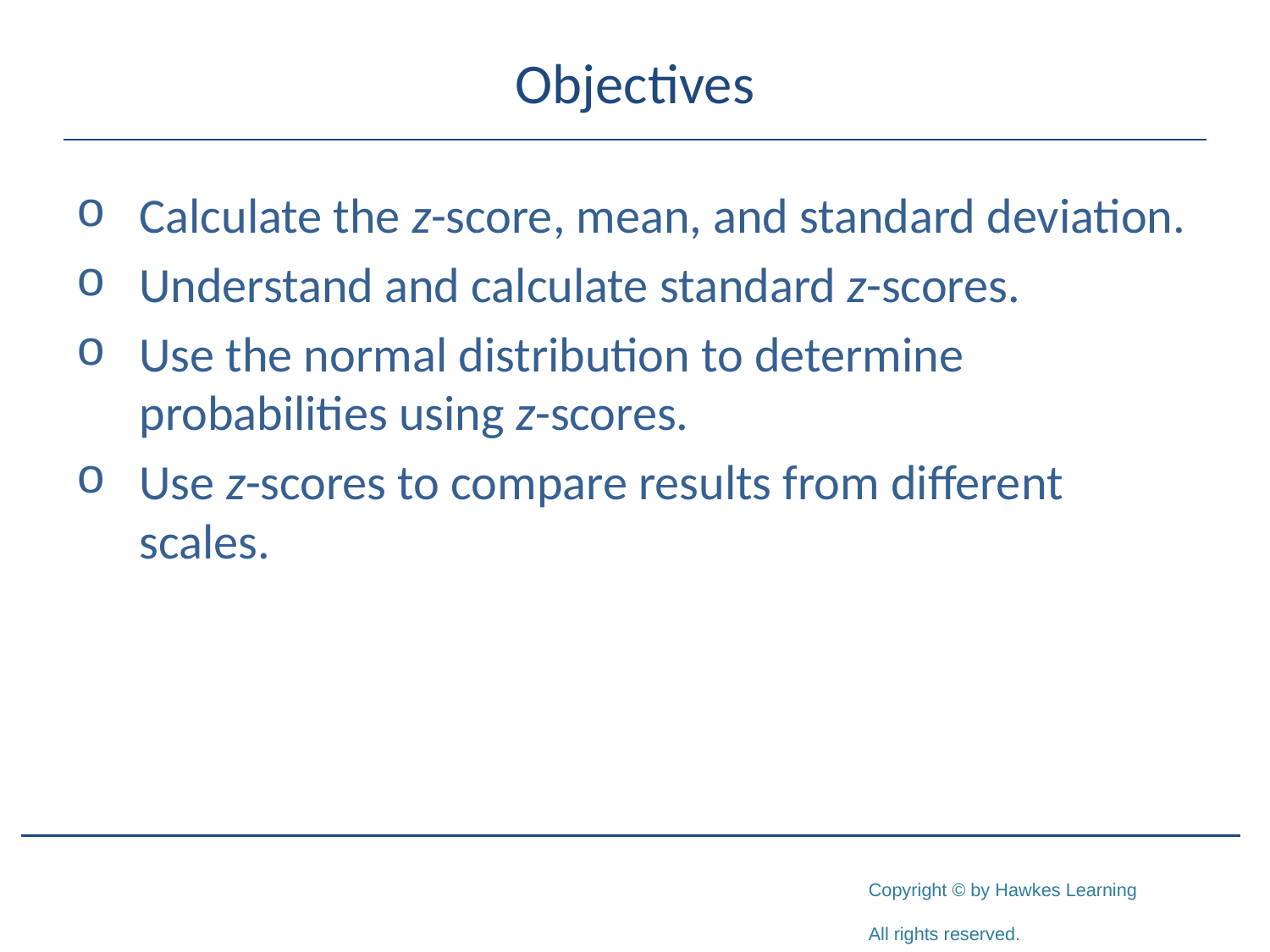

# Objectives
Calculate the z-score, mean, and standard deviation.
Understand and calculate standard z-scores.
Use the normal distribution to determine probabilities using z-scores.
Use z-scores to compare results from different scales.